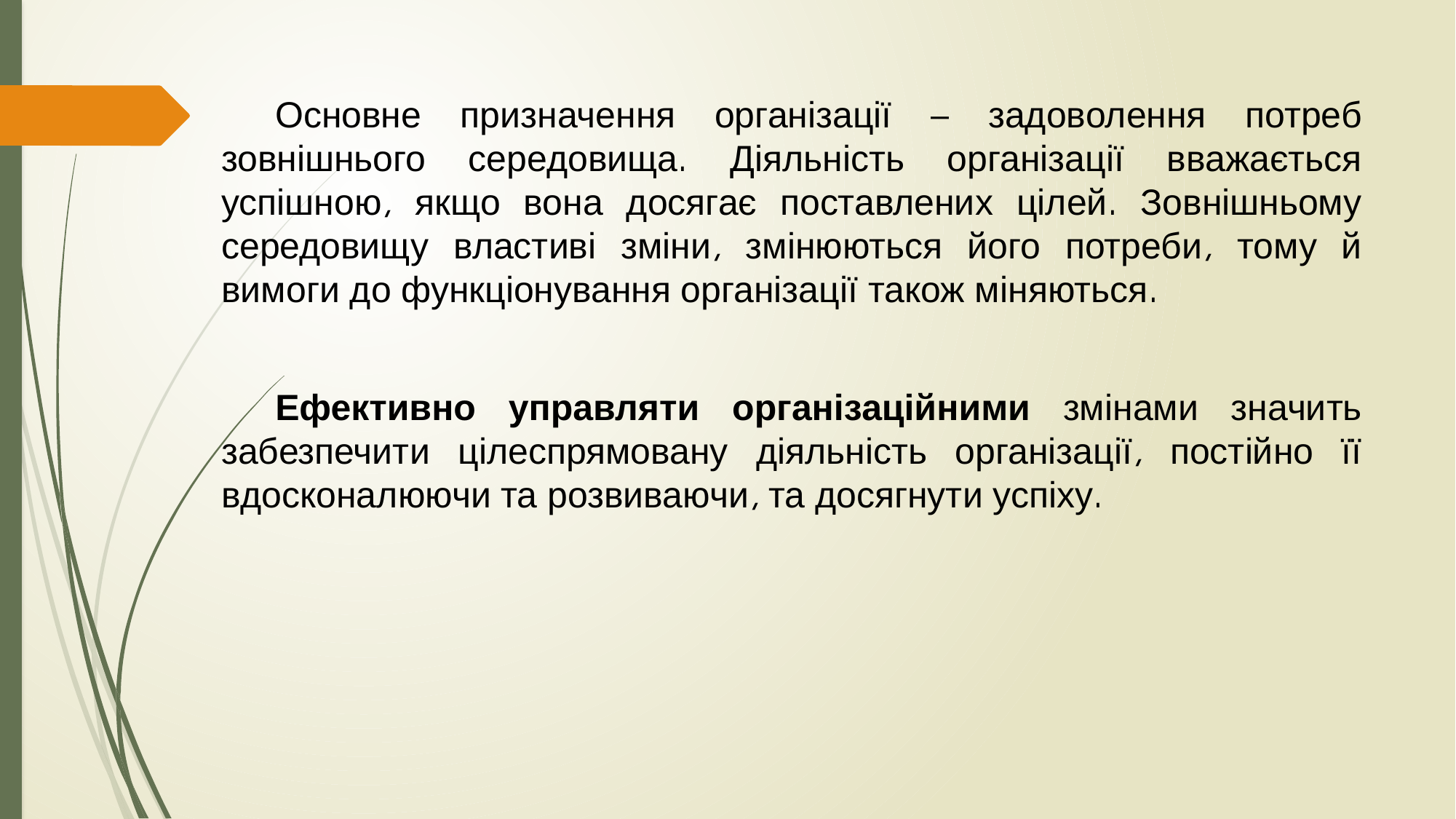

Основне призначення організації – задоволення потреб зовнішнього середовища. Діяльність організації вважається успішною, якщо вона досягає поставлених цілей. Зовнішньому середовищу властиві зміни, змінюються його потреби, тому й вимоги до функціонування організації також міняються.

Ефективно управляти організаційними змінами значить забезпечити цілеспрямовану діяльність організації, постійно її вдосконалюючи та розвиваючи, та досягнути успіху.